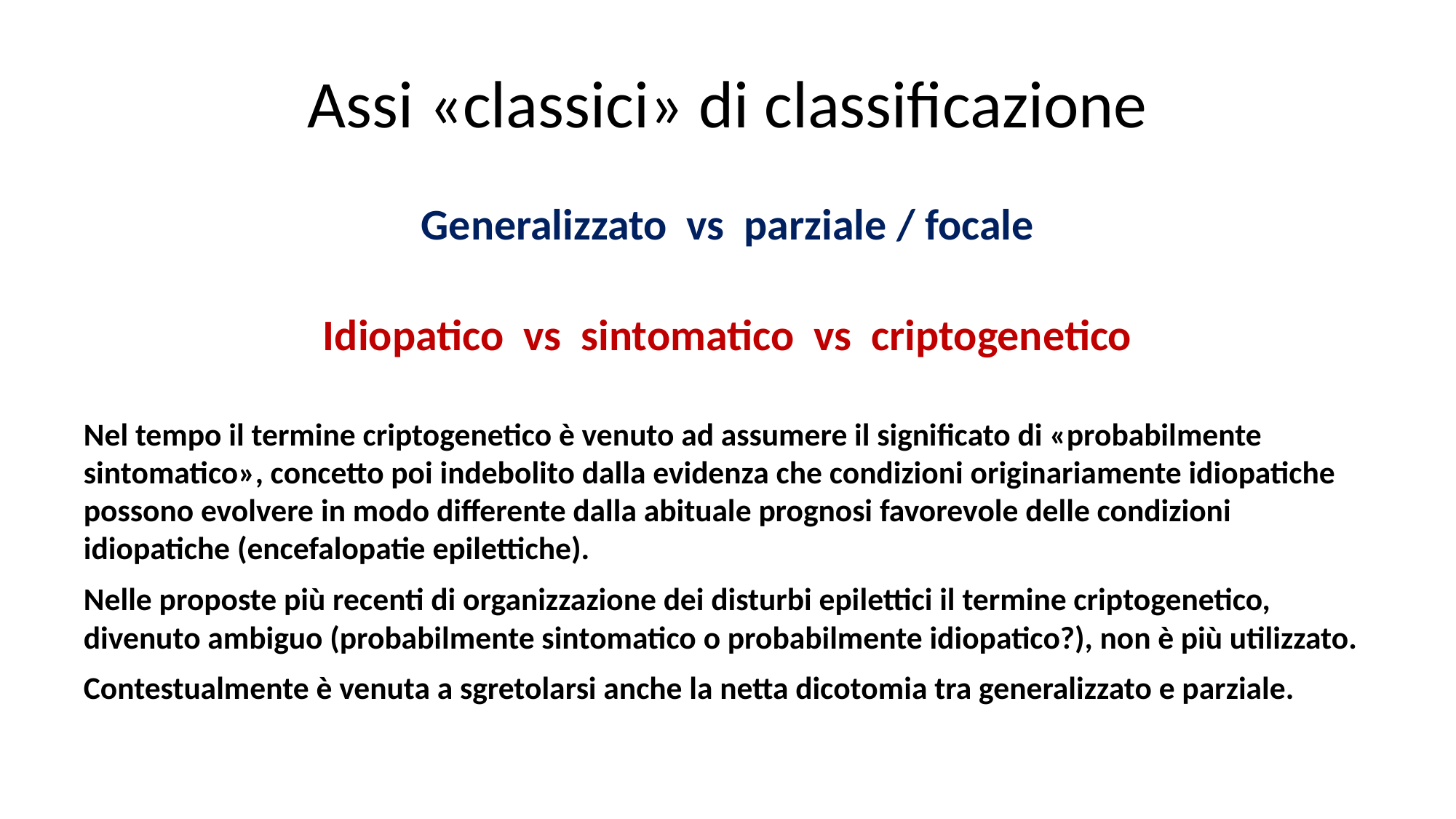

# Assi «classici» di classificazione
Generalizzato  vs  parziale / focale

Idiopatico  vs  sintomatico  vs  criptogenetico

Nel tempo il termine criptogenetico è venuto ad assumere il significato di «probabilmente sintomatico», concetto poi indebolito dalla evidenza che condizioni originariamente idiopatiche possono evolvere in modo differente dalla abituale prognosi favorevole delle condizioni idiopatiche (encefalopatie epilettiche).
Nelle proposte più recenti di organizzazione dei disturbi epilettici il termine criptogenetico, divenuto ambiguo (probabilmente sintomatico o probabilmente idiopatico?), non è più utilizzato.
Contestualmente è venuta a sgretolarsi anche la netta dicotomia tra generalizzato e parziale.